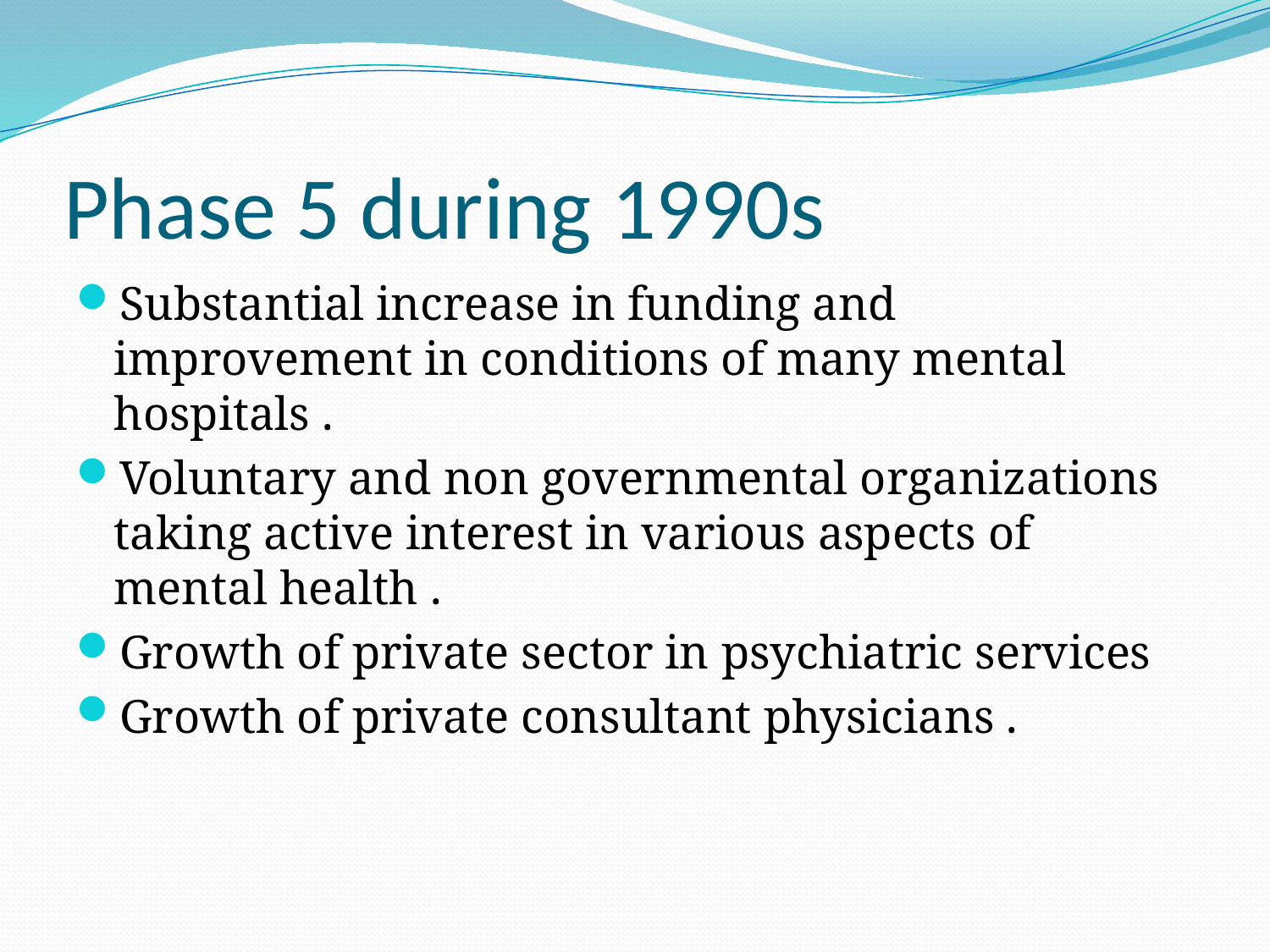

# Phase 5 during 1990s
Substantial increase in funding and improvement in conditions of many mental hospitals .
Voluntary and non governmental organizations taking active interest in various aspects of mental health .
Growth of private sector in psychiatric services
Growth of private consultant physicians .